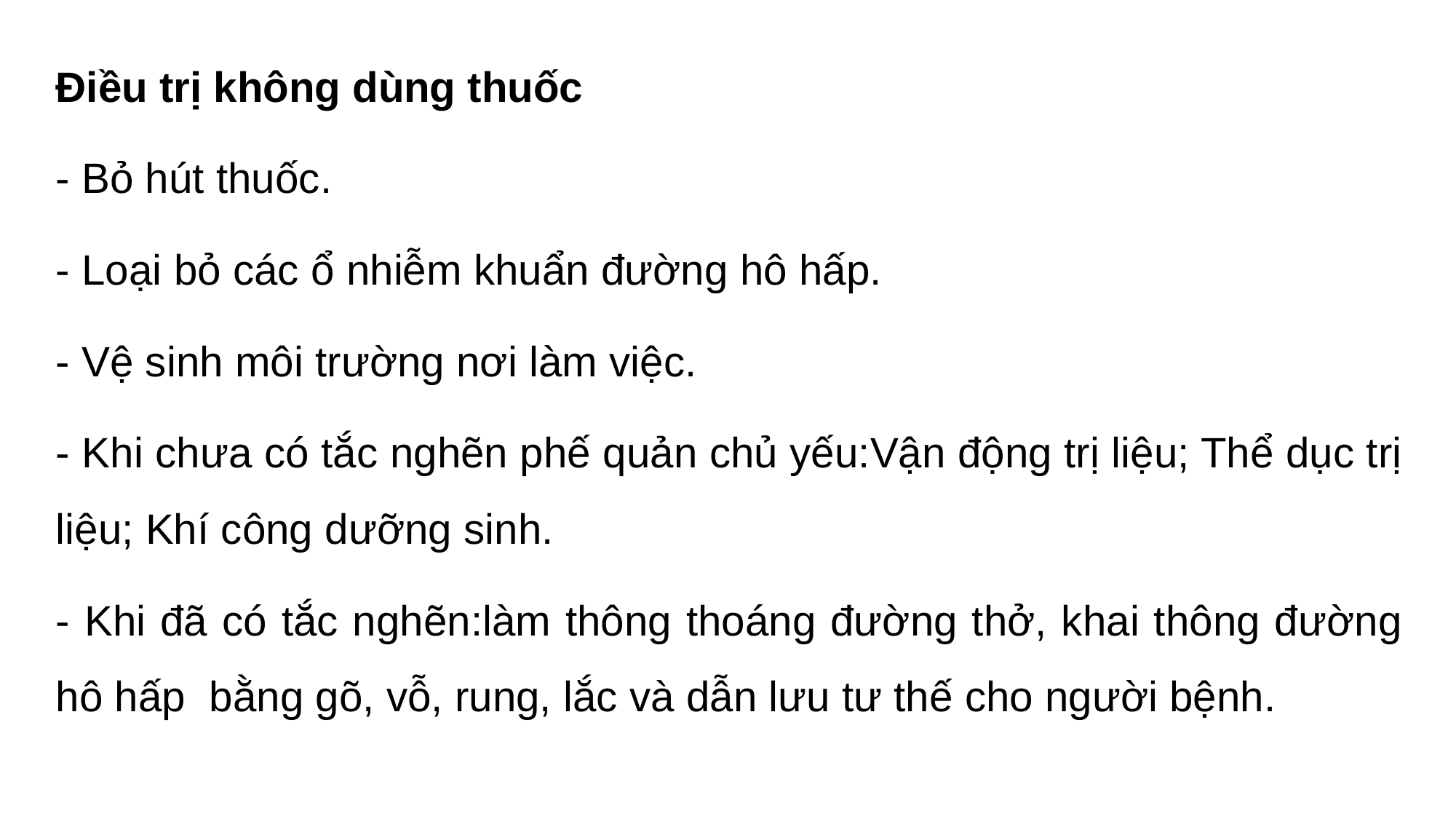

Điều trị không dùng thuốc
- Bỏ hút thuốc.
- Loại bỏ các ổ nhiễm khuẩn đường hô hấp.
- Vệ sinh môi trường nơi làm việc.
- Khi chưa có tắc nghẽn phế quản chủ yếu:Vận động trị liệu; Thể dục trị liệu; Khí công dưỡng sinh.
- Khi đã có tắc nghẽn:làm thông thoáng đường thở, khai thông đường hô hấp  bằng gõ, vỗ, rung, lắc và dẫn lưu tư thế cho người bệnh.